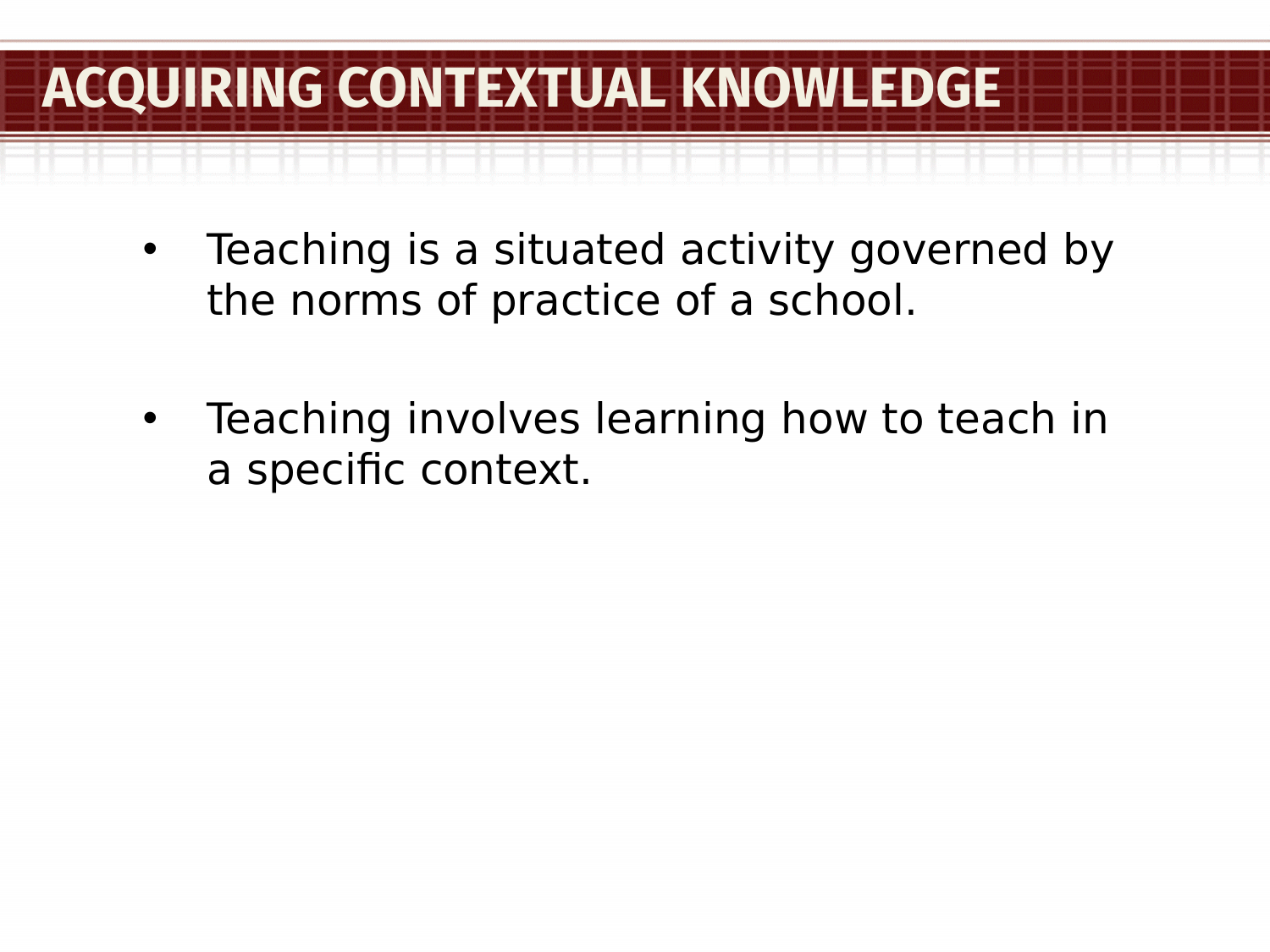

# Acquiring Contextual Knowledge
Teaching is a situated activity governed by the norms of practice of a school.

Teaching involves learning how to teach in a specific context.